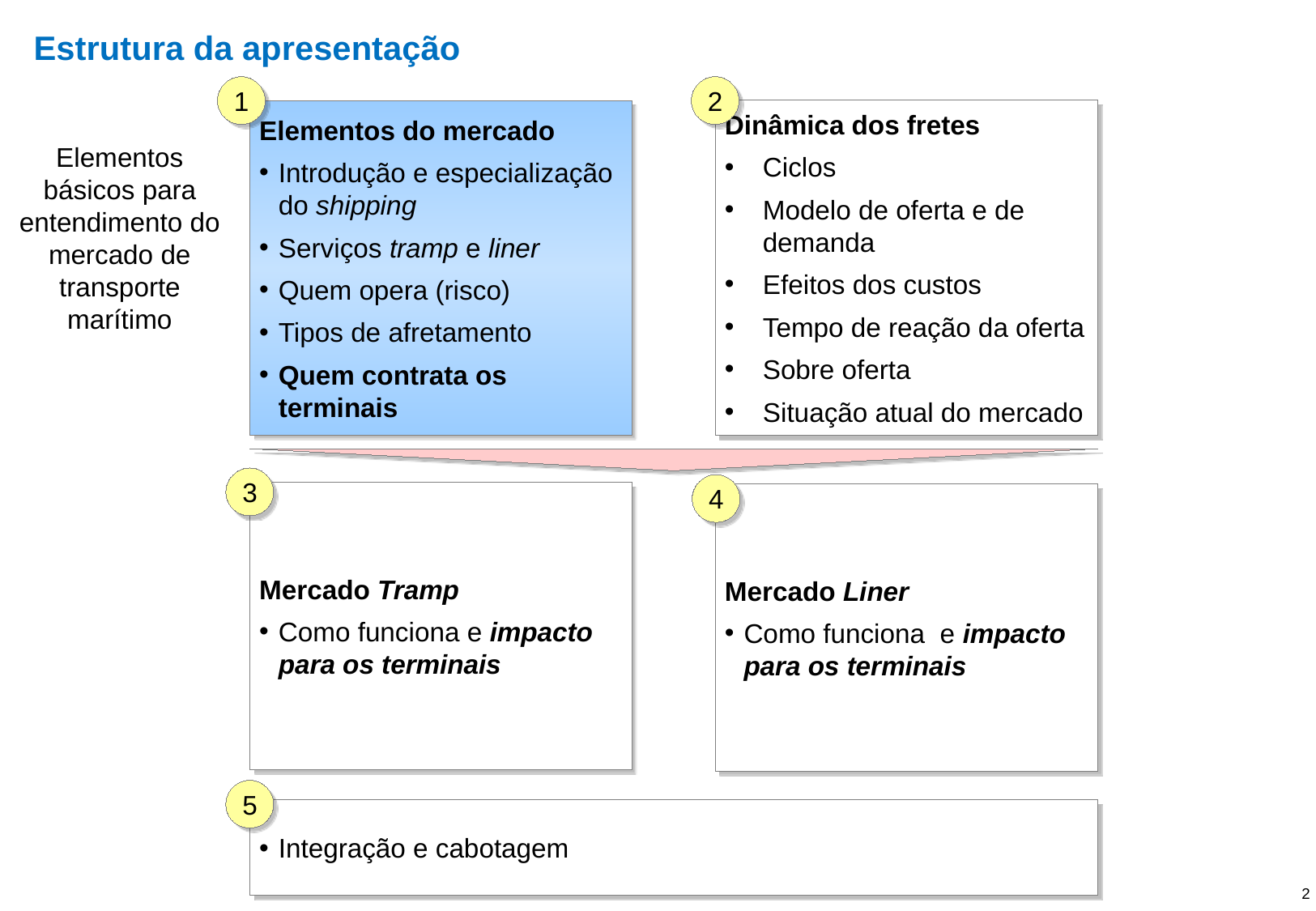

# Estrutura da apresentação
1
2
Dinâmica dos fretes
Ciclos
Modelo de oferta e de demanda
Efeitos dos custos
Tempo de reação da oferta
Sobre oferta
Situação atual do mercado
Elementos do mercado
Introdução e especialização do shipping
Serviços tramp e liner
Quem opera (risco)
Tipos de afretamento
Quem contrata os terminais
Elementos básicos para entendimento do mercado de transporte marítimo

3
4
Mercado Tramp
Como funciona e impacto para os terminais
Mercado Liner
Como funciona  e impacto para os terminais
5
Integração e cabotagem
2